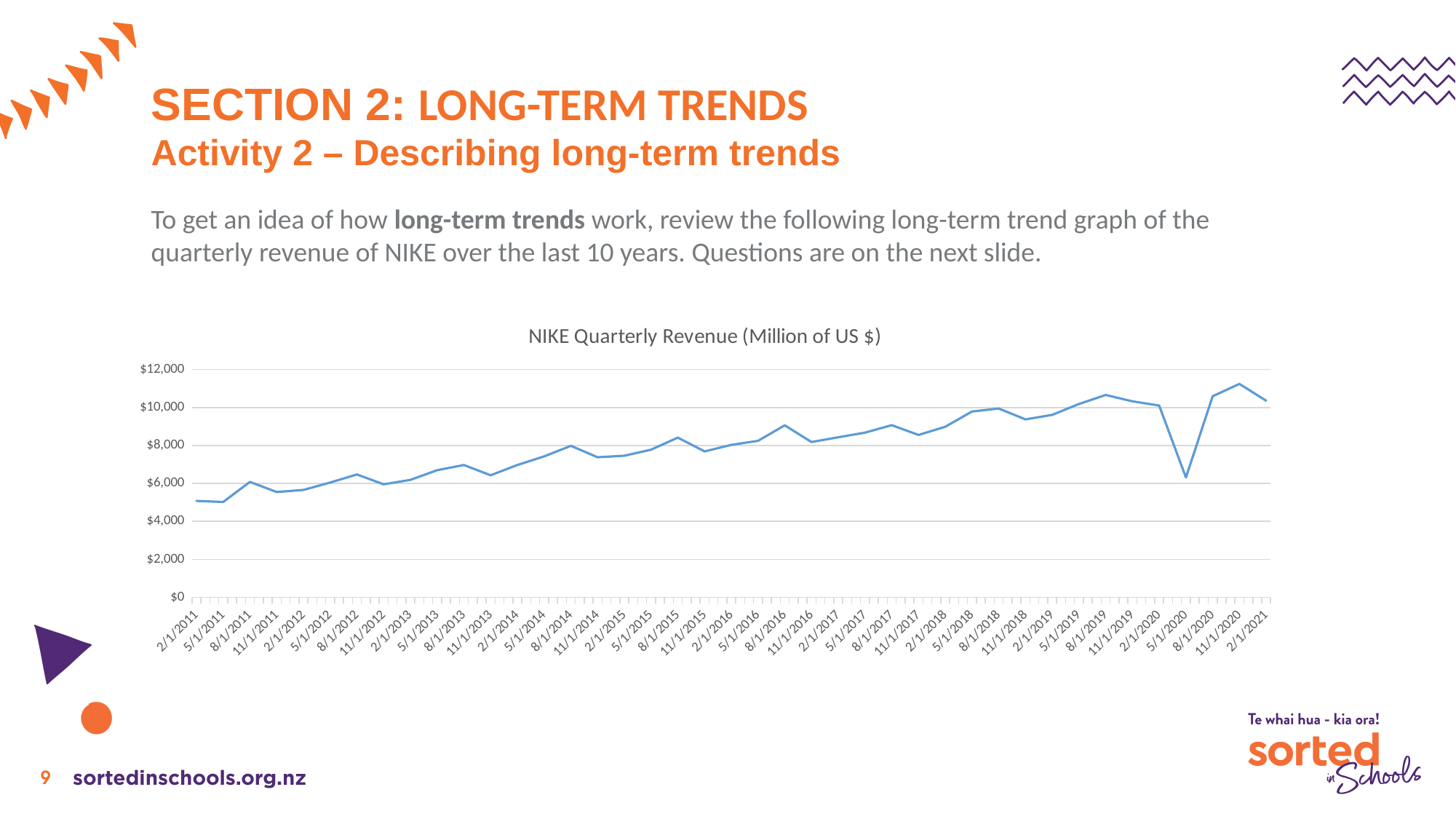

SECTION 2: LONG-TERM TRENDS
Activity 2 – Describing long-term trends
To get an idea of how long-term trends work, review the following long-term trend graph of the quarterly revenue of NIKE over the last 10 years. Questions are on the next slide.

### Chart: NIKE Quarterly Revenue (Million of US $)

| Category |  |
|---|---|
| 44255 | 10357.0 |
| 44165 | 11243.0 |
| 44074 | 10594.0 |
| 43982 | 6313.0 |
| 43890 | 10104.0 |
| 43799 | 10326.0 |
| 43708 | 10660.0 |
| 43616 | 10184.0 |
| 43524 | 9611.0 |
| 43434 | 9374.0 |
| 43343 | 9948.0 |
| 43251 | 9789.0 |
| 43159 | 8984.0 |
| 43069 | 8554.0 |
| 42978 | 9070.0 |
| 42886 | 8677.0 |
| 42794 | 8432.0 |
| 42704 | 8180.0 |
| 42613 | 9061.0 |
| 42521 | 8244.0 |
| 42429 | 8032.0 |
| 42338 | 7686.0 |
| 42247 | 8414.0 |
| 42155 | 7779.0 |
| 42063 | 7460.0 |
| 41973 | 7380.0 |
| 41882 | 7982.0 |
| 41790 | 7425.0 |
| 41698 | 6972.0 |
| 41608 | 6431.0 |
| 41517 | 6971.0 |
| 41425 | 6697.0 |
| 41333 | 6187.0 |
| 41243 | 5955.0 |
| 41152 | 6474.0 |
| 41060 | 6048.0 |
| 40968 | 5656.0 |
| 40877 | 5546.0 |
| 40786 | 6081.0 |
| 40694 | 5021.0 |
| 40602 | 5079.0 |
9